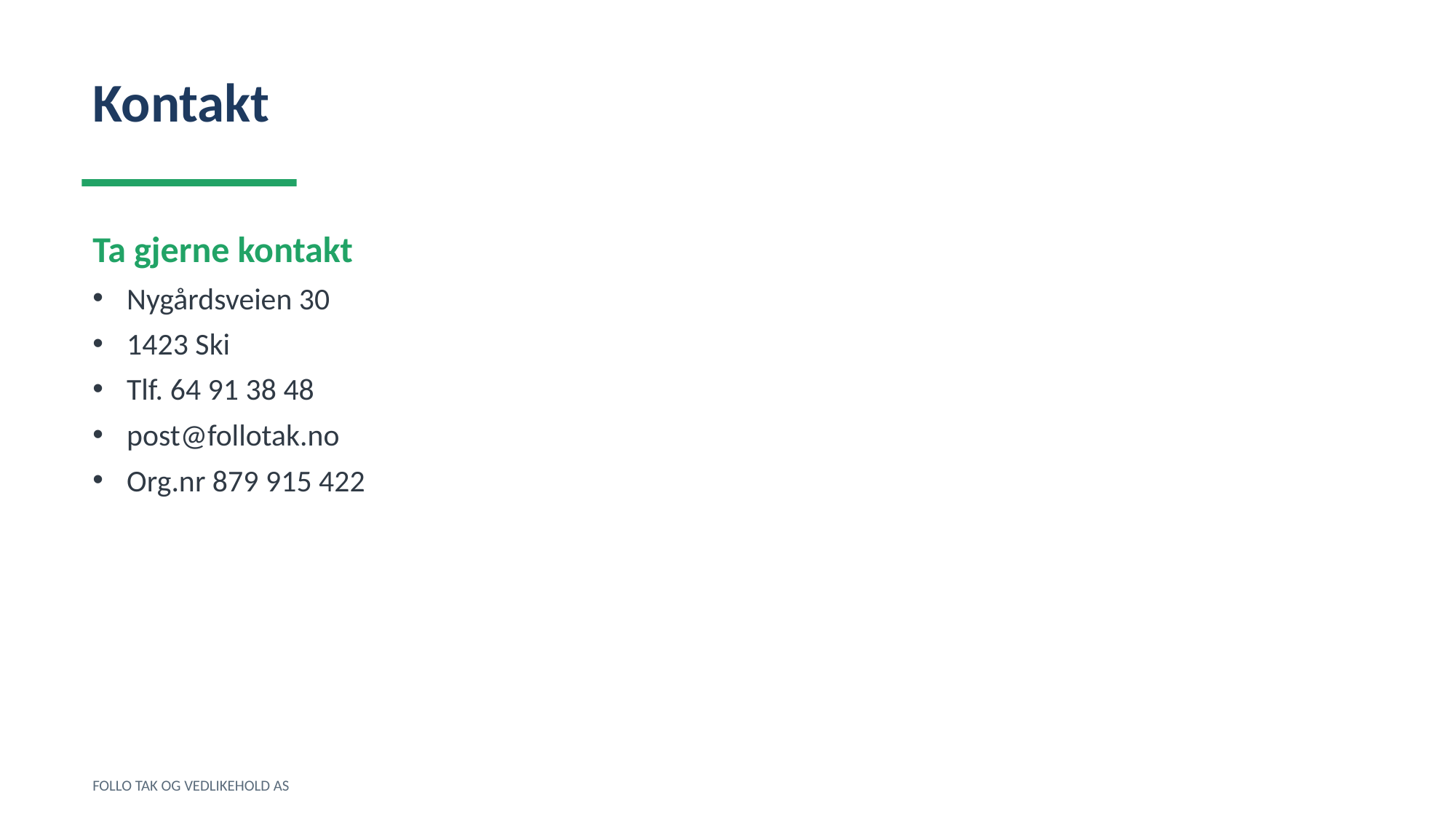

Kontakt

Ta gjerne kontakt
Nygårdsveien 30
1423 Ski
Tlf. 64 91 38 48
post@follotak.no
Org.nr 879 915 422
FOLLO TAK OG VEDLIKEHOLD AS